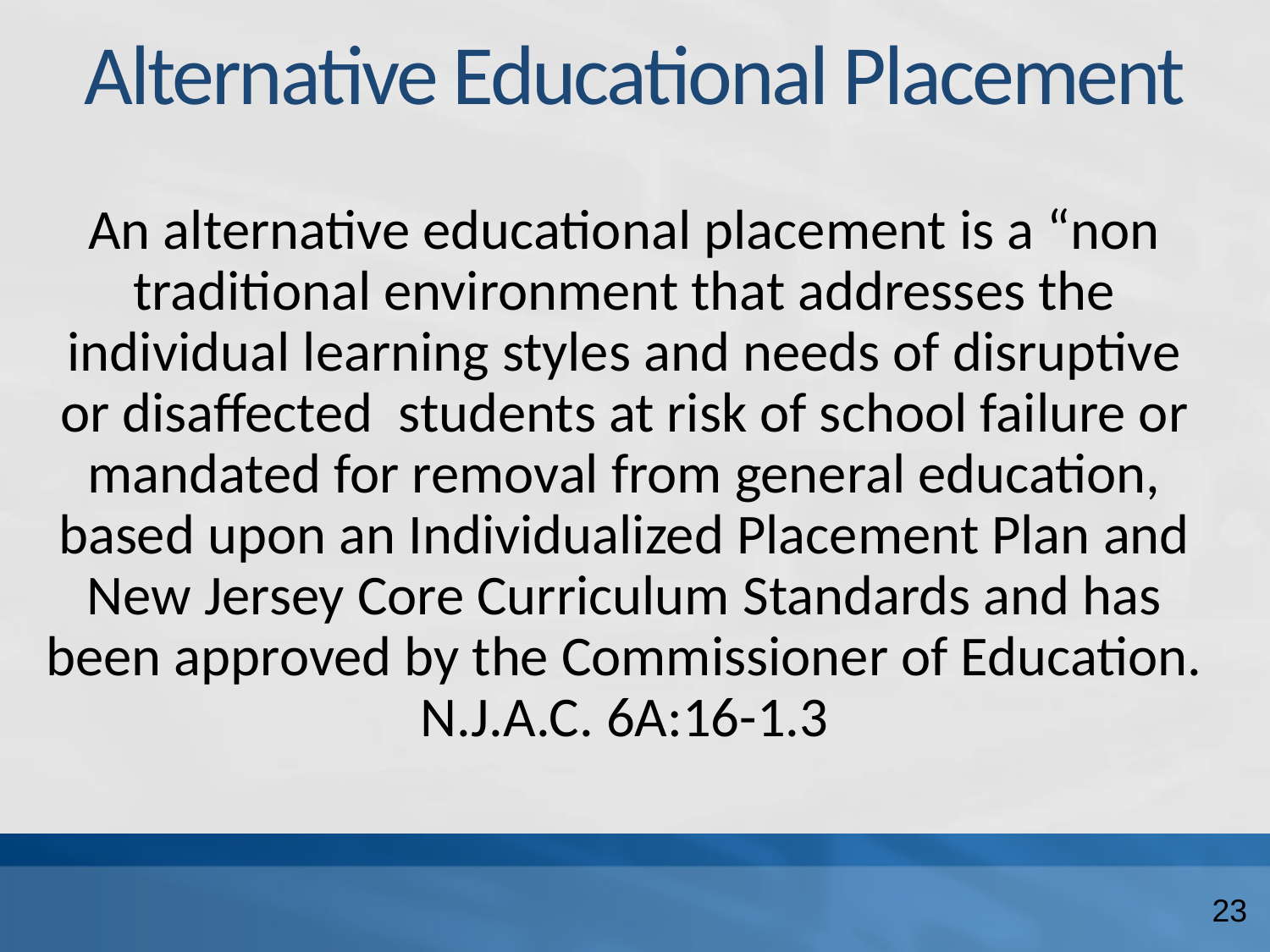

# Alternative Educational Placement
An alternative educational placement is a “non traditional environment that addresses the individual learning styles and needs of disruptive or disaffected  students at risk of school failure or mandated for removal from general education, based upon an Individualized Placement Plan and New Jersey Core Curriculum Standards and has been approved by the Commissioner of Education. N.J.A.C. 6A:16-1.3

23